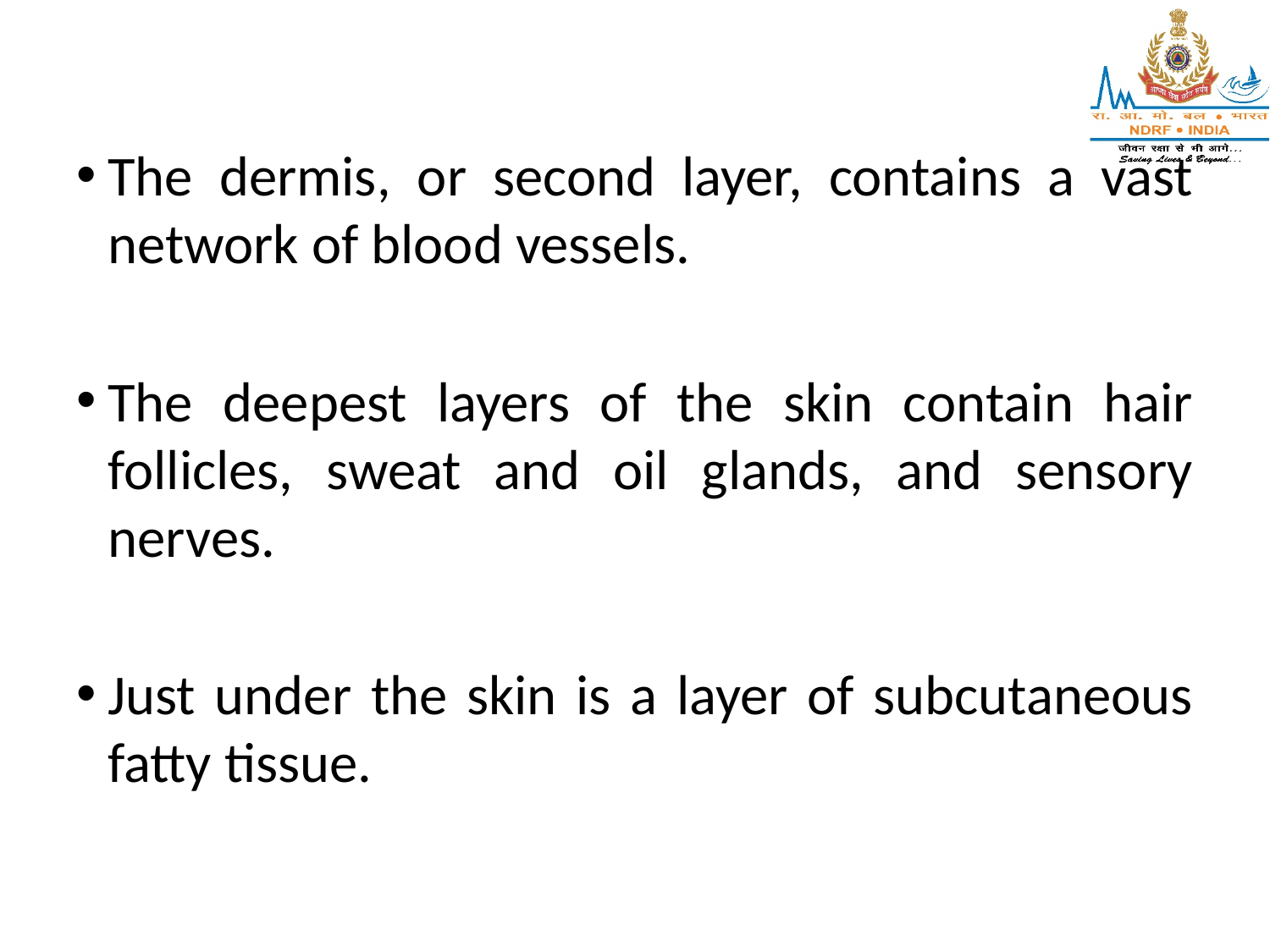

The dermis, or second layer, contains a vast network of blood vessels.

The deepest layers of the skin contain hair follicles, sweat and oil glands, and sensory nerves.

Just under the skin is a layer of subcutaneous fatty tissue.